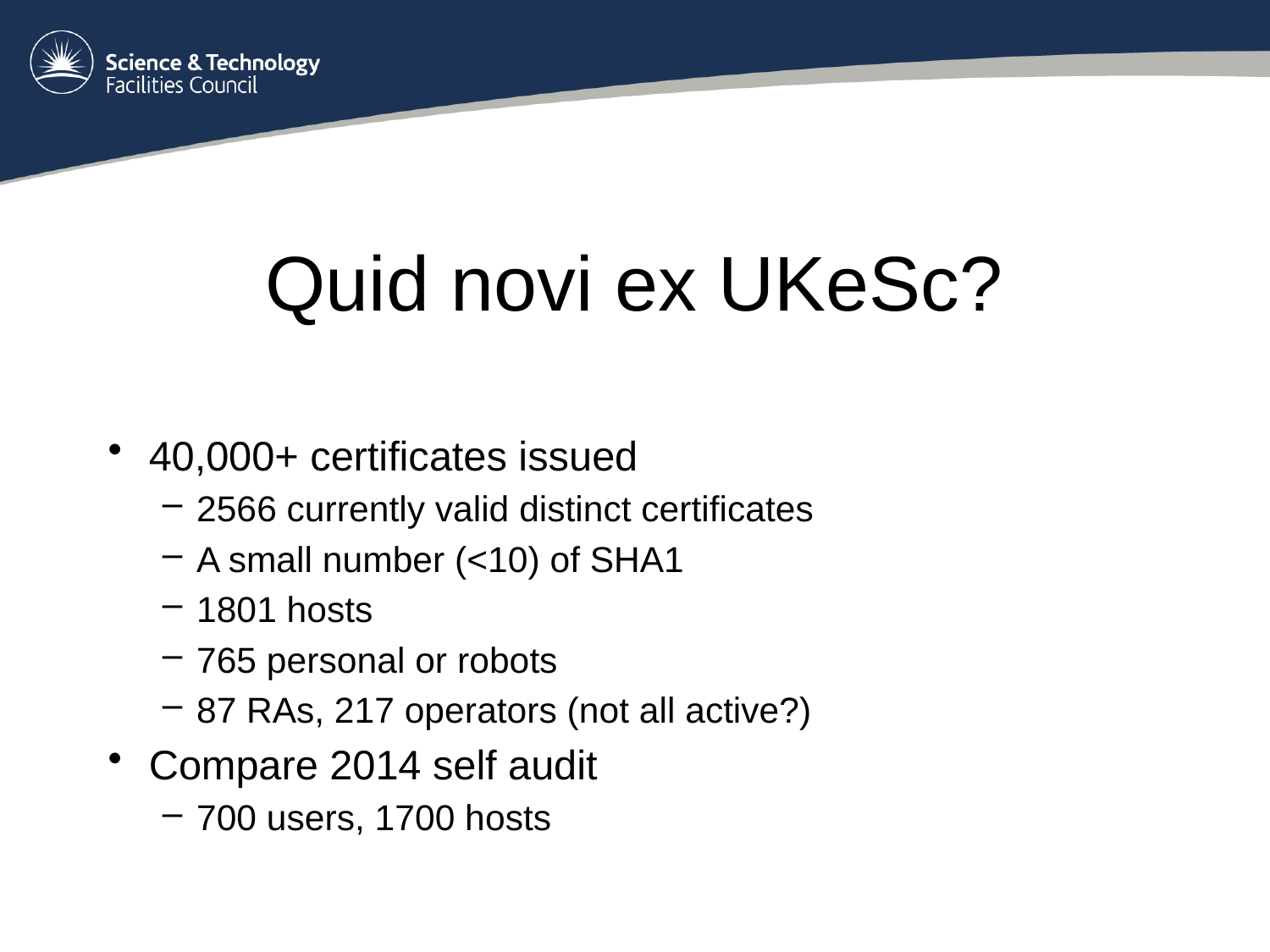

# Quid novi ex UKeSc?
40,000+ certificates issued
2566 currently valid distinct certificates
A small number (<10) of SHA1
1801 hosts
765 personal or robots
87 RAs, 217 operators (not all active?)
Compare 2014 self audit
700 users, 1700 hosts